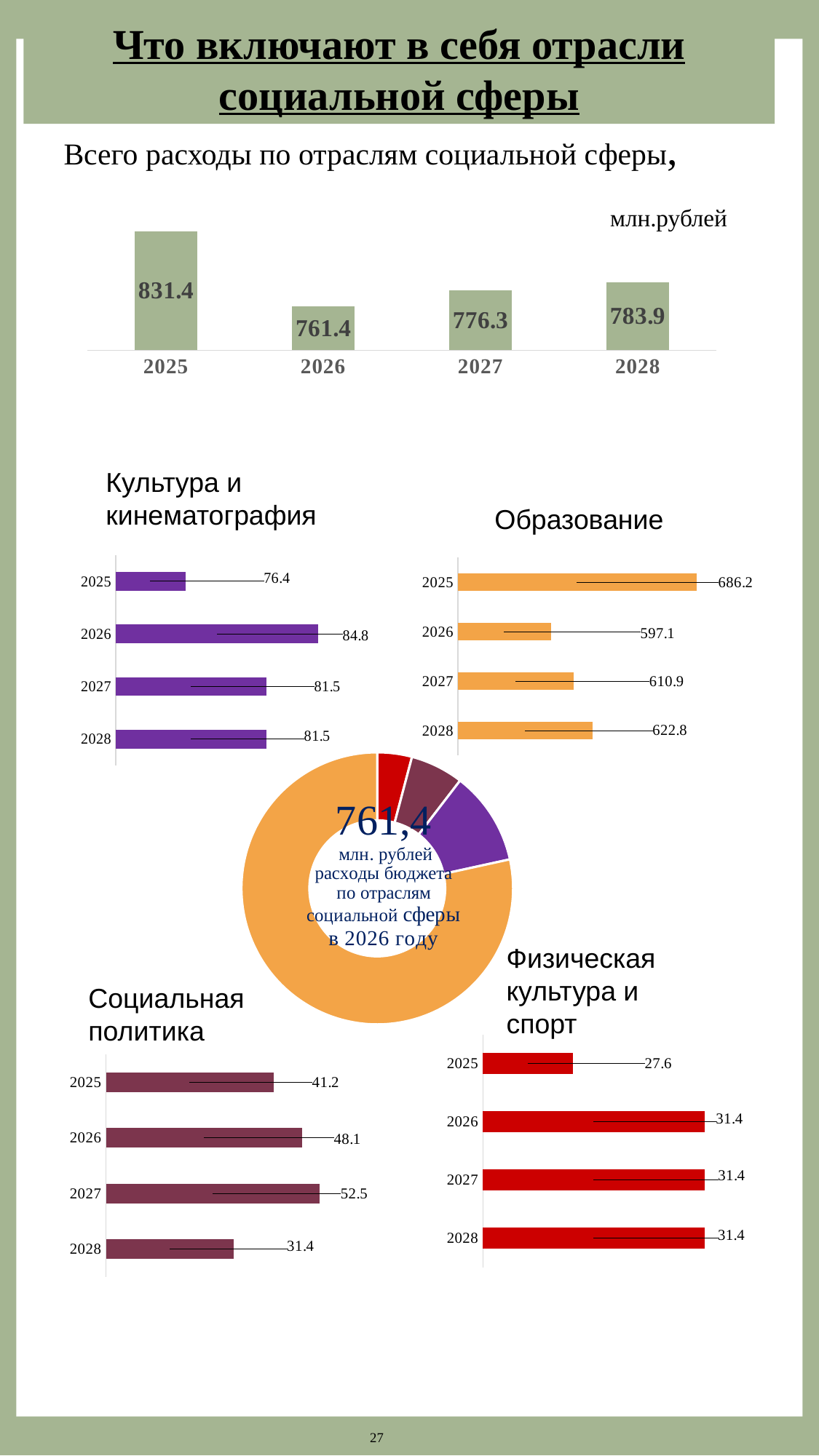

Что включают в себя отрасли социальной сферы
Всего расходы по отраслям социальной сферы,
                                                                                                         млн.рублей

### Chart

| Category | Ряд 1 |
|---|---|
| 2025 | 831.4 |
| 2026 | 761.4 |
| 2027 | 776.3 |
| 2028 | 783.9 |
Культура и кинематография

### Chart

| Category | Ряд 1 |
|---|---|
| 2028 | 81.5 |
| 2027 | 81.5 |
| 2026 | 84.8 |
| 2025 | 76.4 |
Образование

### Chart

| Category | Ряд 1 | Столбец1 | Столбец2 |
|---|---|---|---|
| 2028 | 622.8 | None | None |
| 2027 | 610.9 | None | None |
| 2026 | 597.1 | None | None |
| 2025 | 686.2 | None | None |

### Chart

| Category | Продажи |
|---|---|
| Физ.Культура | 4.12 |
| Соц.Политика | 6.32 |
| Культура | 11.14 |
| Образование | 78.42 |
Физическая культура и спорт
Социальная политика

### Chart

| Category | Ряд 1 | Столбец1 | Столбец2 |
|---|---|---|---|
| 2028 | 31.4 | None | None |
| 2027 | 31.4 | None | None |
| 2026 | 31.4 | None | None |
| 2025 | 27.6 | None | None |

### Chart

| Category | Ряд 1 |
|---|---|
| 2028 | 31.4 |
| 2027 | 52.5 |
| 2026 | 48.1 |
| 2025 | 41.2 |
27